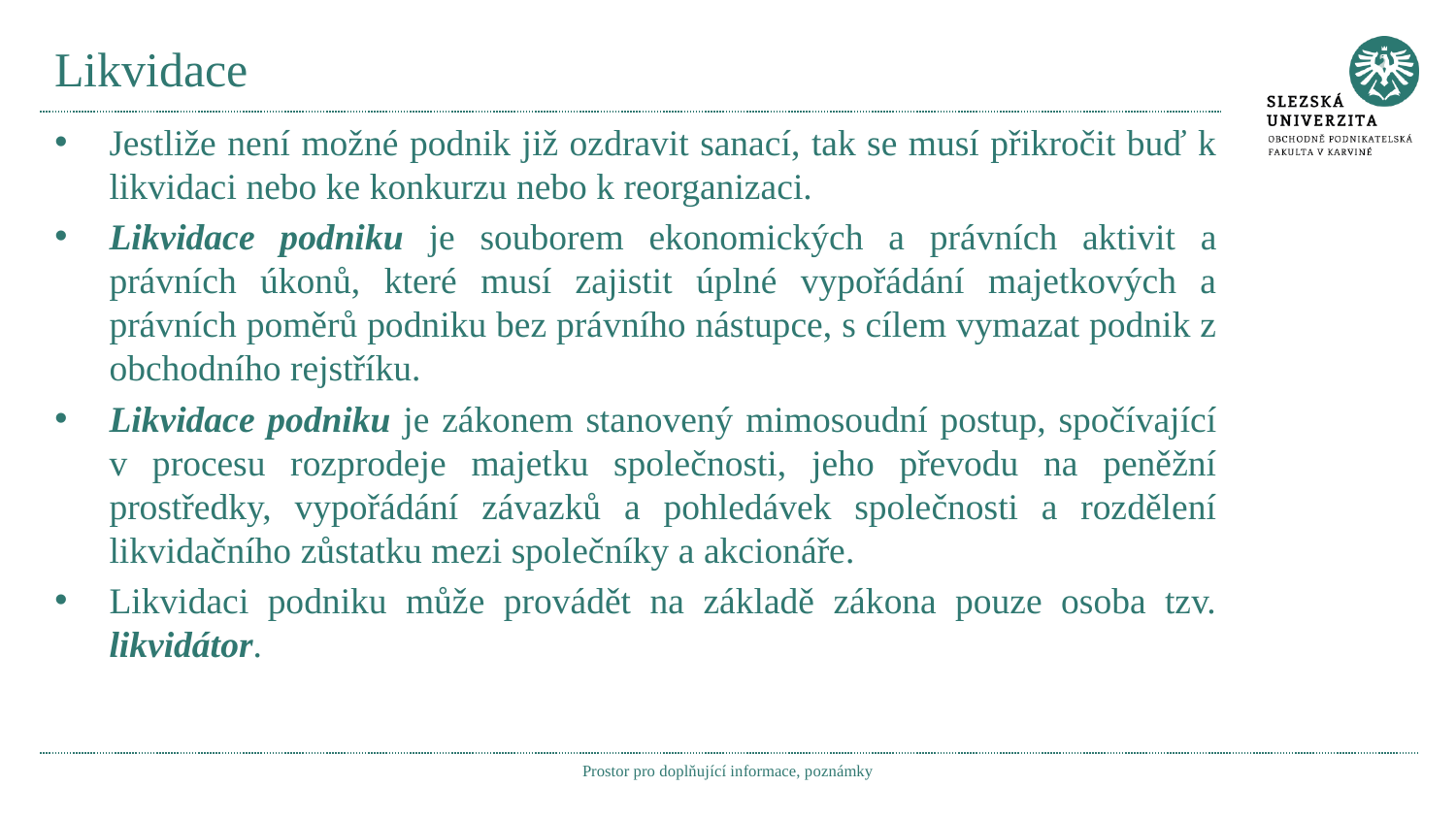

# Likvidace
Jestliže není možné podnik již ozdravit sanací, tak se musí přikročit buď k likvidaci nebo ke konkurzu nebo k reorganizaci.
Likvidace podniku je souborem ekonomických a právních aktivit a právních úkonů, které musí zajistit úplné vypořádání majetkových a právních poměrů podniku bez právního nástupce, s cílem vymazat podnik z obchodního rejstříku.
Likvidace podniku je zákonem stanovený mimosoudní postup, spočívající v procesu rozprodeje majetku společnosti, jeho převodu na peněžní prostředky, vypořádání závazků a pohledávek společnosti a rozdělení likvidačního zůstatku mezi společníky a akcionáře.
Likvidaci podniku může provádět na základě zákona pouze osoba tzv. likvidátor.

Prostor pro doplňující informace, poznámky